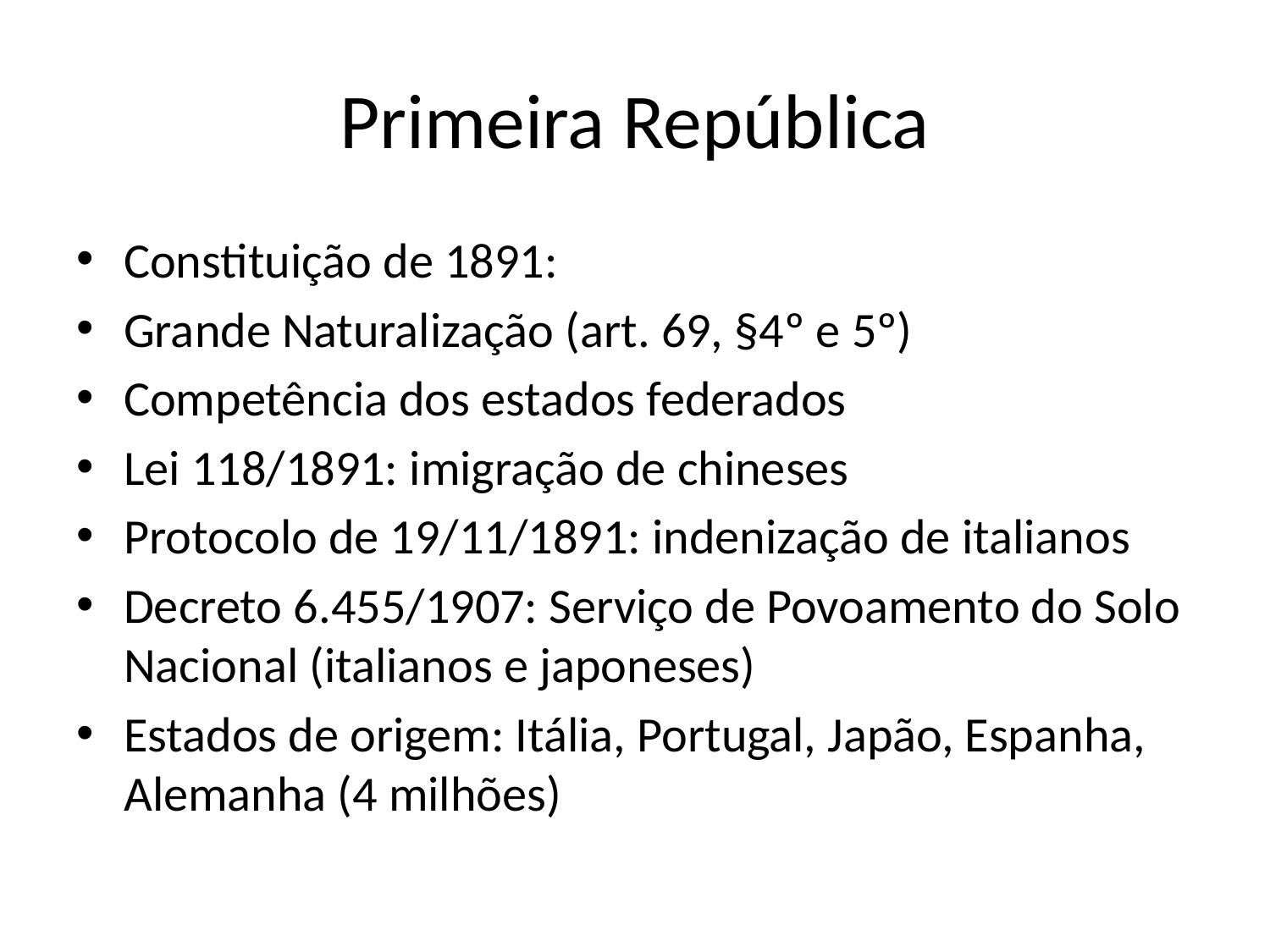

# Primeira República
Constituição de 1891:
Grande Naturalização (art. 69, §4º e 5º)
Competência dos estados federados
Lei 118/1891: imigração de chineses
Protocolo de 19/11/1891: indenização de italianos
Decreto 6.455/1907: Serviço de Povoamento do Solo Nacional (italianos e japoneses)
Estados de origem: Itália, Portugal, Japão, Espanha, Alemanha (4 milhões)